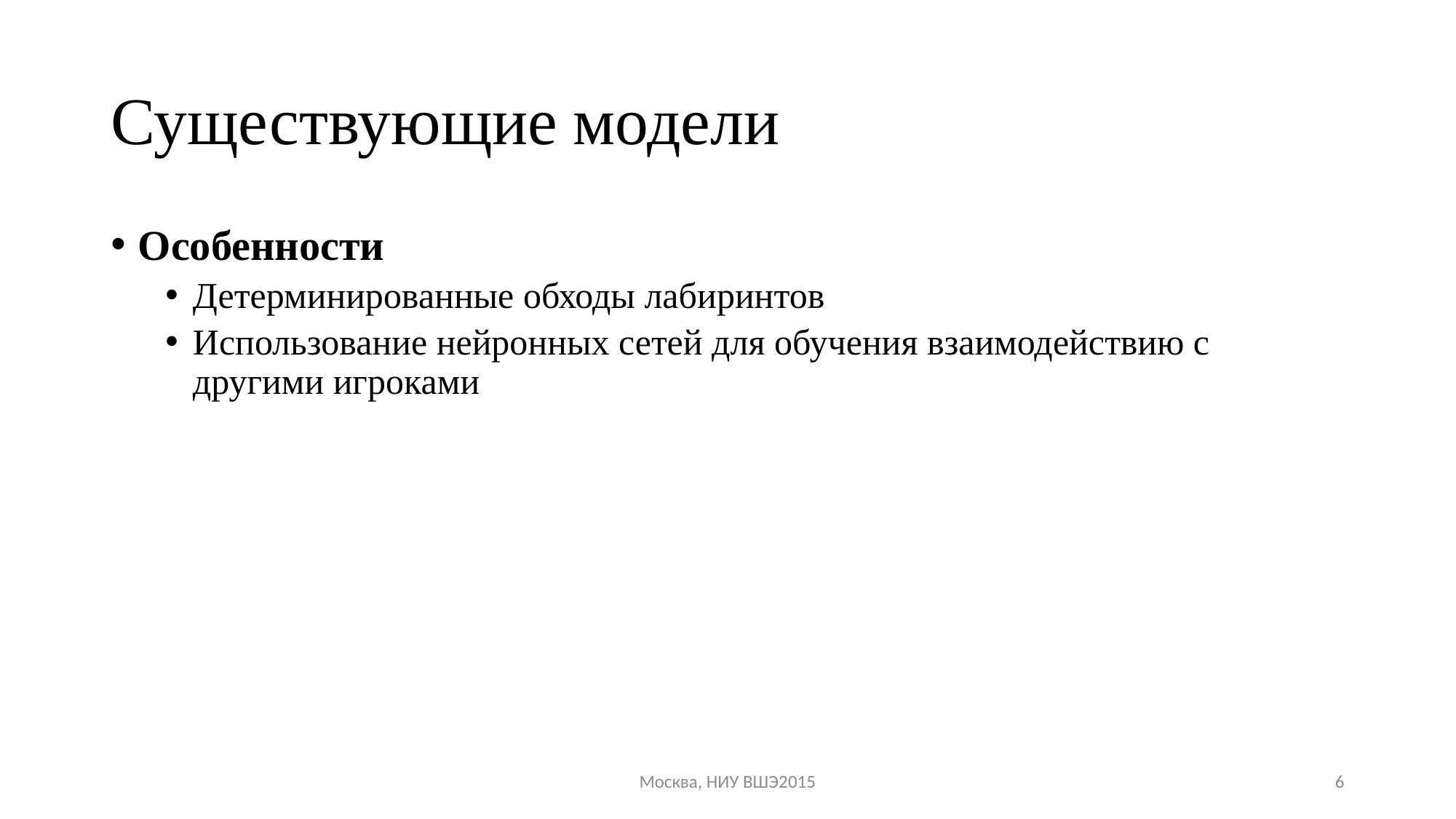

# Существующие модели
Особенности
Детерминированные обходы лабиринтов
Использование нейронных сетей для обучения взаимодействию с другими игроками

Москва, НИУ ВШЭ2015
6